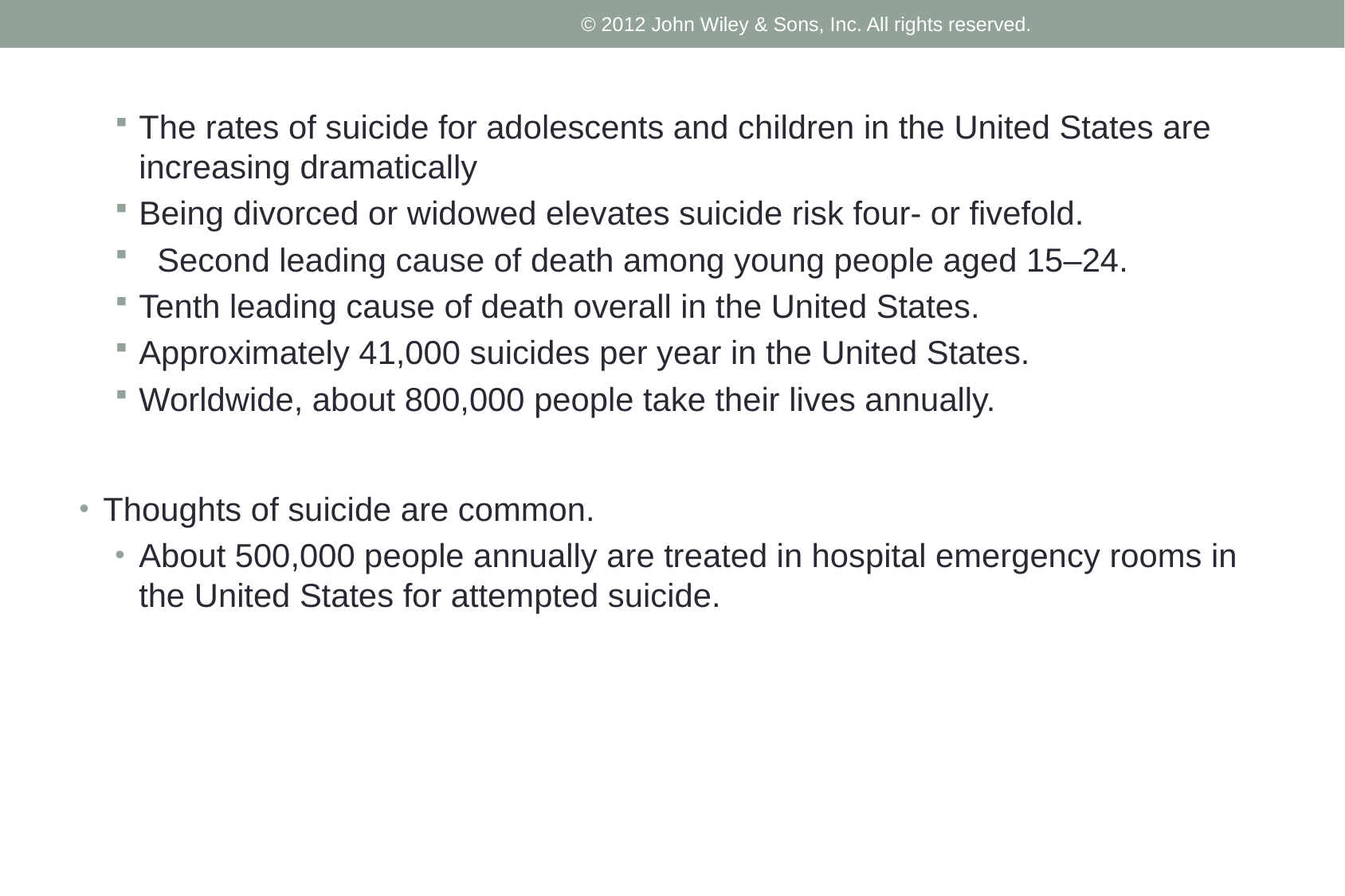

© 2012 John Wiley & Sons, Inc. All rights reserved.
The rates of suicide for adolescents and children in the United States are increasing dramatically
Being divorced or widowed elevates suicide risk four- or fivefold.
  Second leading cause of death among young people aged 15–24.
Tenth leading cause of death overall in the United States.
Approximately 41,000 suicides per year in the United States.
Worldwide, about 800,000 people take their lives annually.

Thoughts of suicide are common.
About 500,000 people annually are treated in hospital emergency rooms in the United States for attempted suicide.